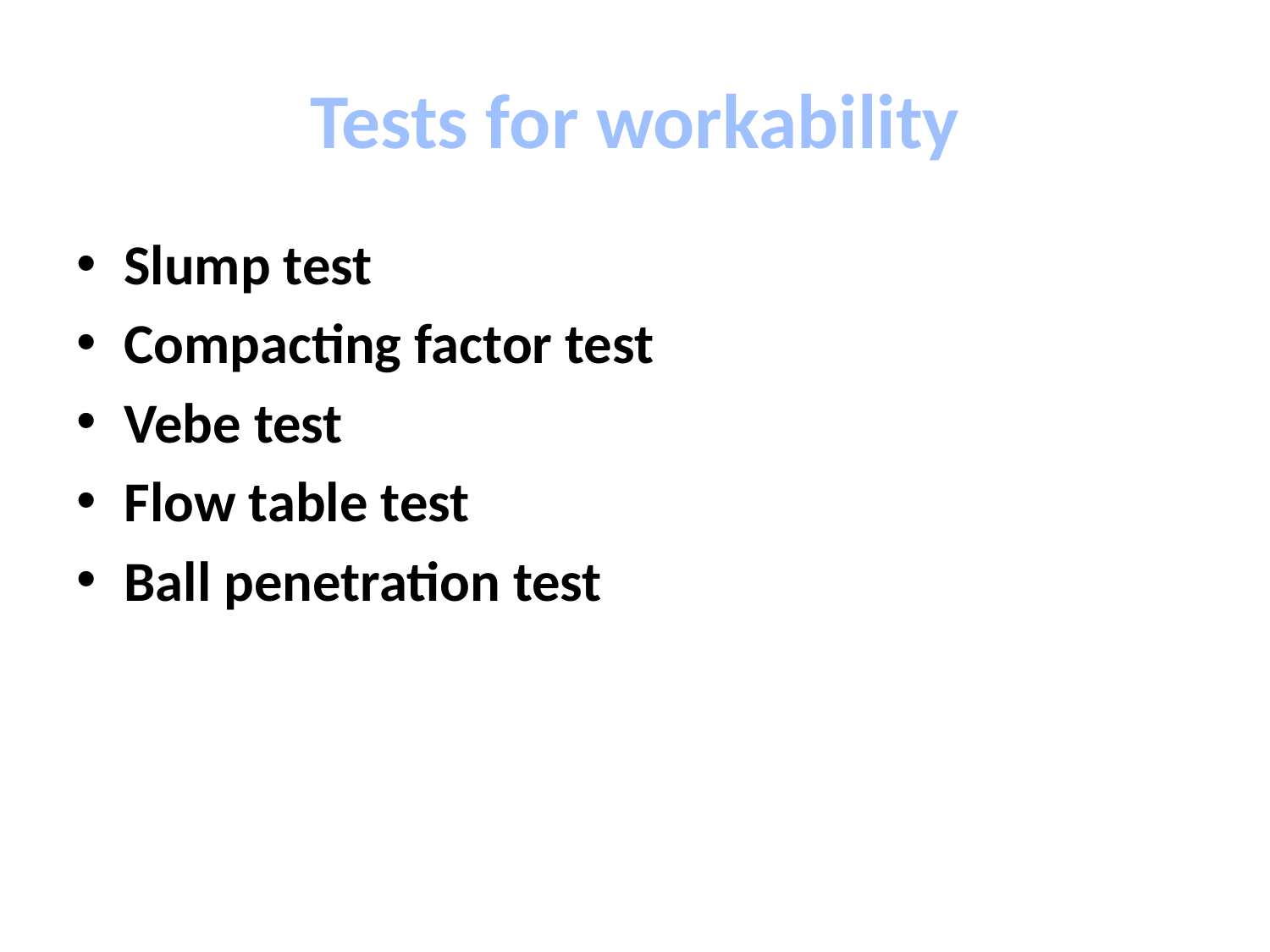

# Tests for workability
Slump test
Compacting factor test
Vebe test
Flow table test
Ball penetration test